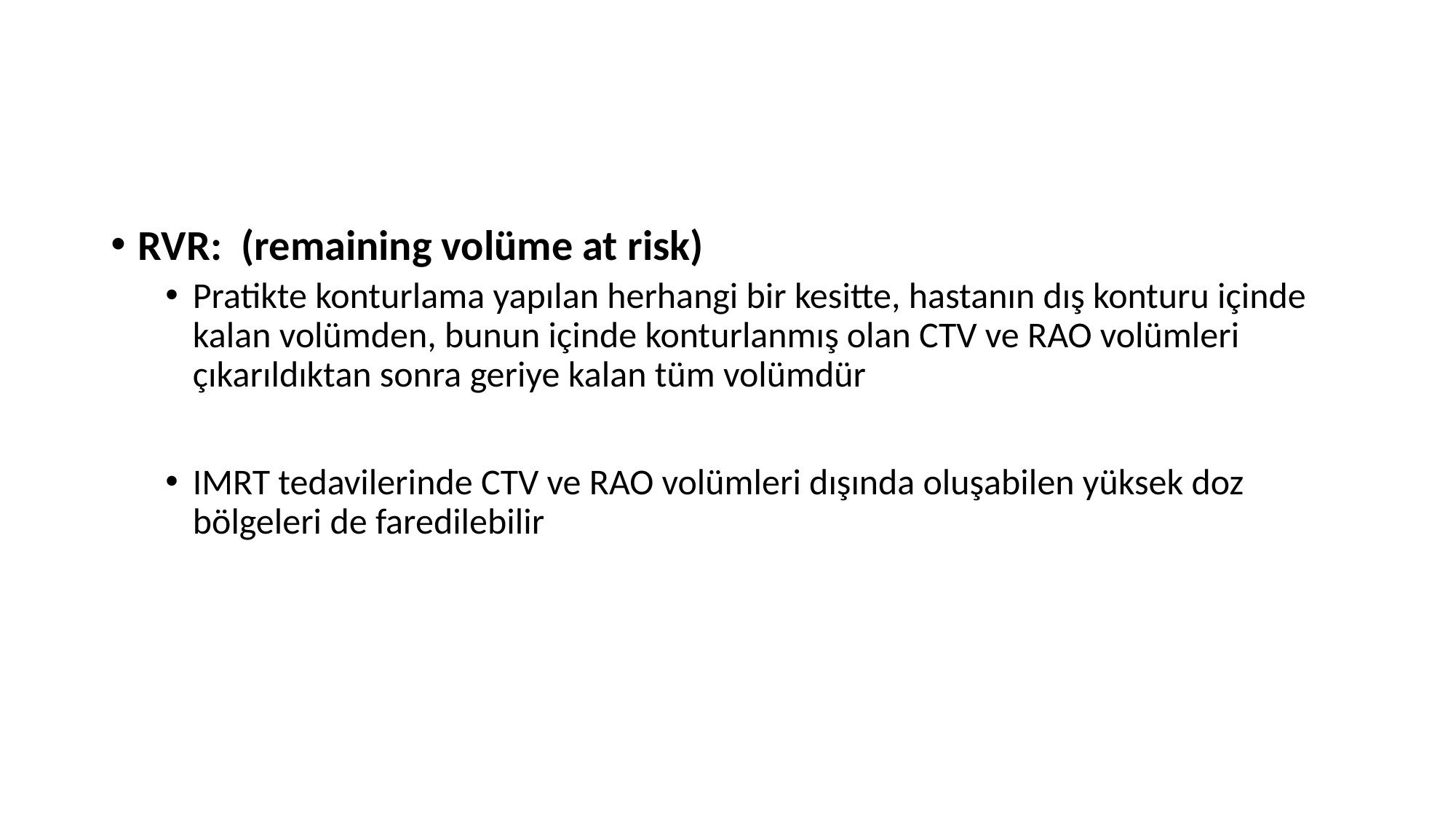

#
RVR:  (remaining volüme at risk)
Pratikte konturlama yapılan herhangi bir kesitte, hastanın dış konturu içinde kalan volümden, bunun içinde konturlanmış olan CTV ve RAO volümleri çıkarıldıktan sonra geriye kalan tüm volümdür

IMRT tedavilerinde CTV ve RAO volümleri dışında oluşabilen yüksek doz bölgeleri de faredilebilir